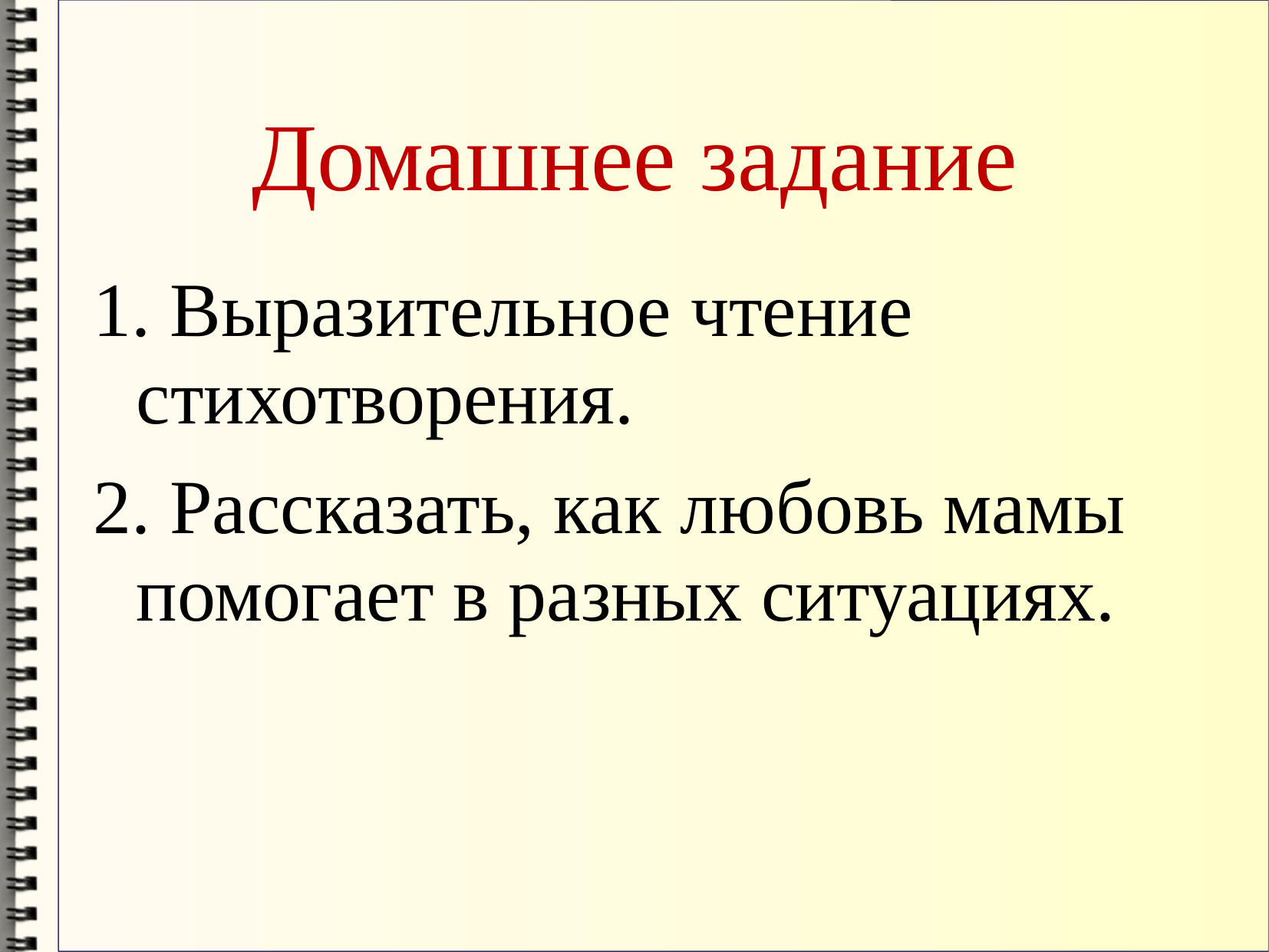

# Домашнее задание
1. Выразительное чтение стихотворения.
2. Рассказать, как любовь мамы помогает в разных ситуациях.